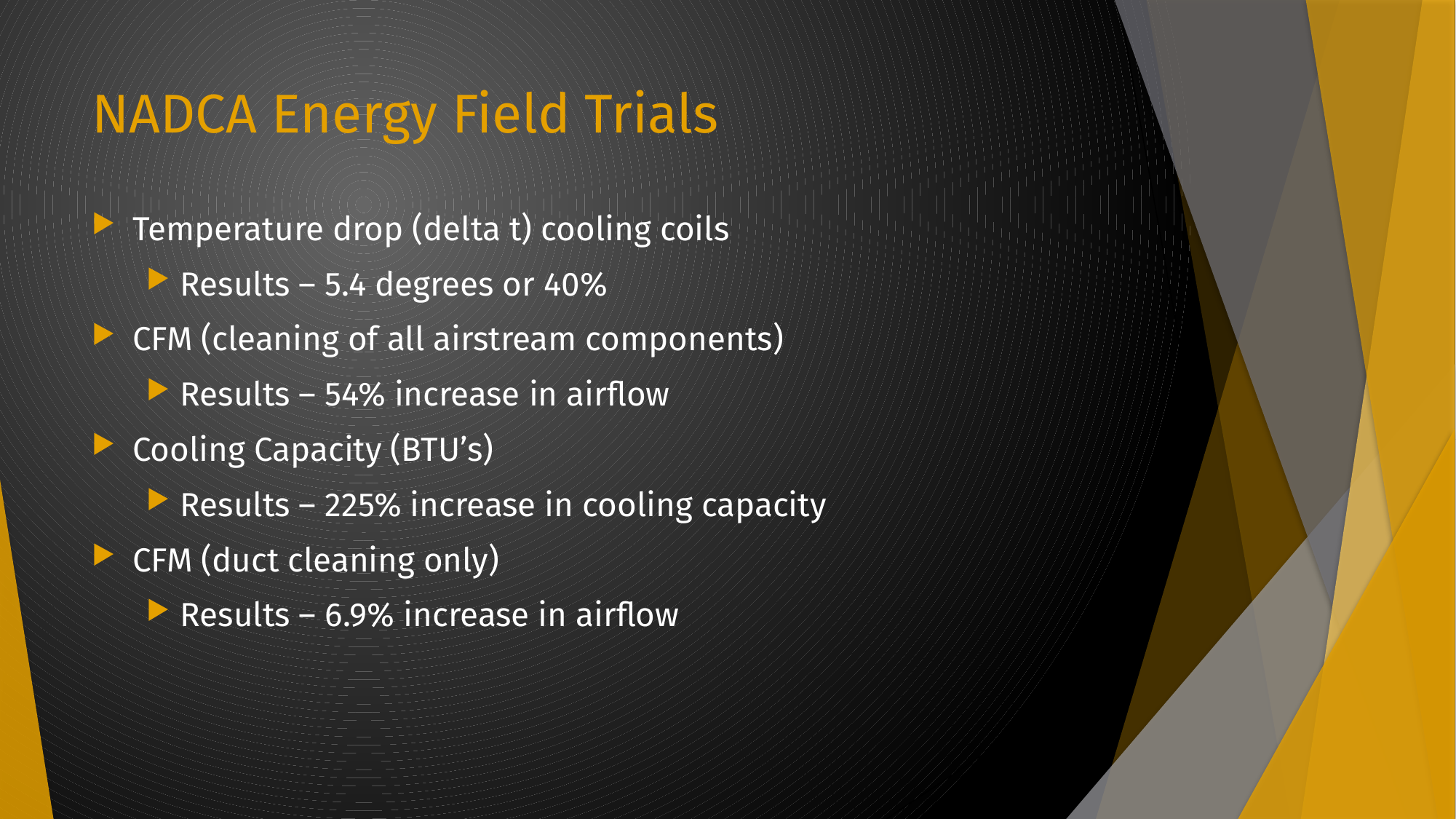

# NADCA Energy Field Trials
Temperature drop (delta t) cooling coils
Results – 5.4 degrees or 40%
CFM (cleaning of all airstream components)
Results – 54% increase in airflow
Cooling Capacity (BTU’s)
Results – 225% increase in cooling capacity
CFM (duct cleaning only)
Results – 6.9% increase in airflow